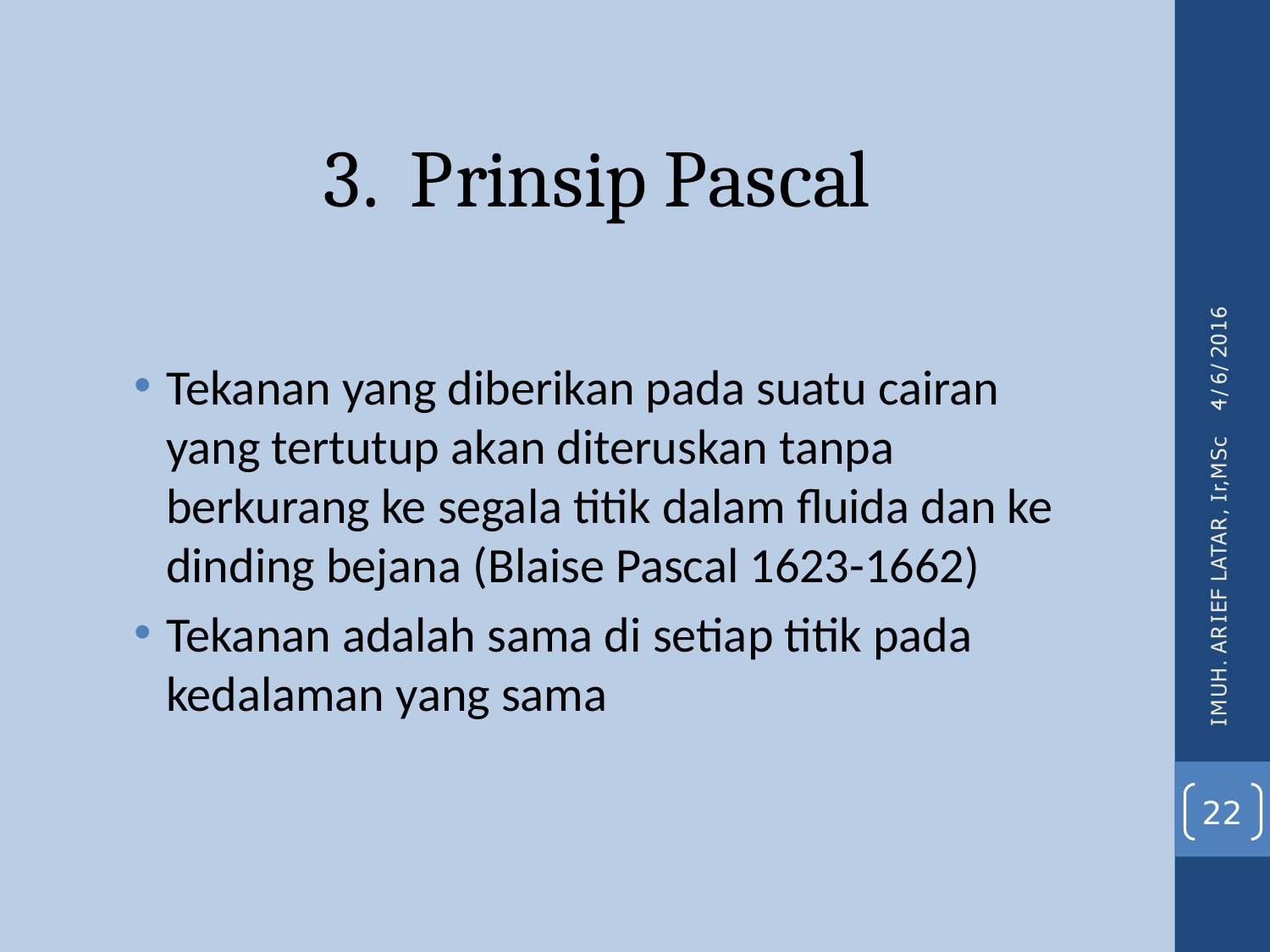

3.  Prinsip Pascal
4/6/2016
Tekanan yang diberikan pada suatu cairan yang tertutup akan diteruskan tanpa berkurang ke segala titik dalam fluida dan ke dinding bejana (Blaise Pascal 1623-1662)
Tekanan adalah sama di setiap titik pada kedalaman yang sama
IMUH. ARIEF LATAR, Ir,MSc
22